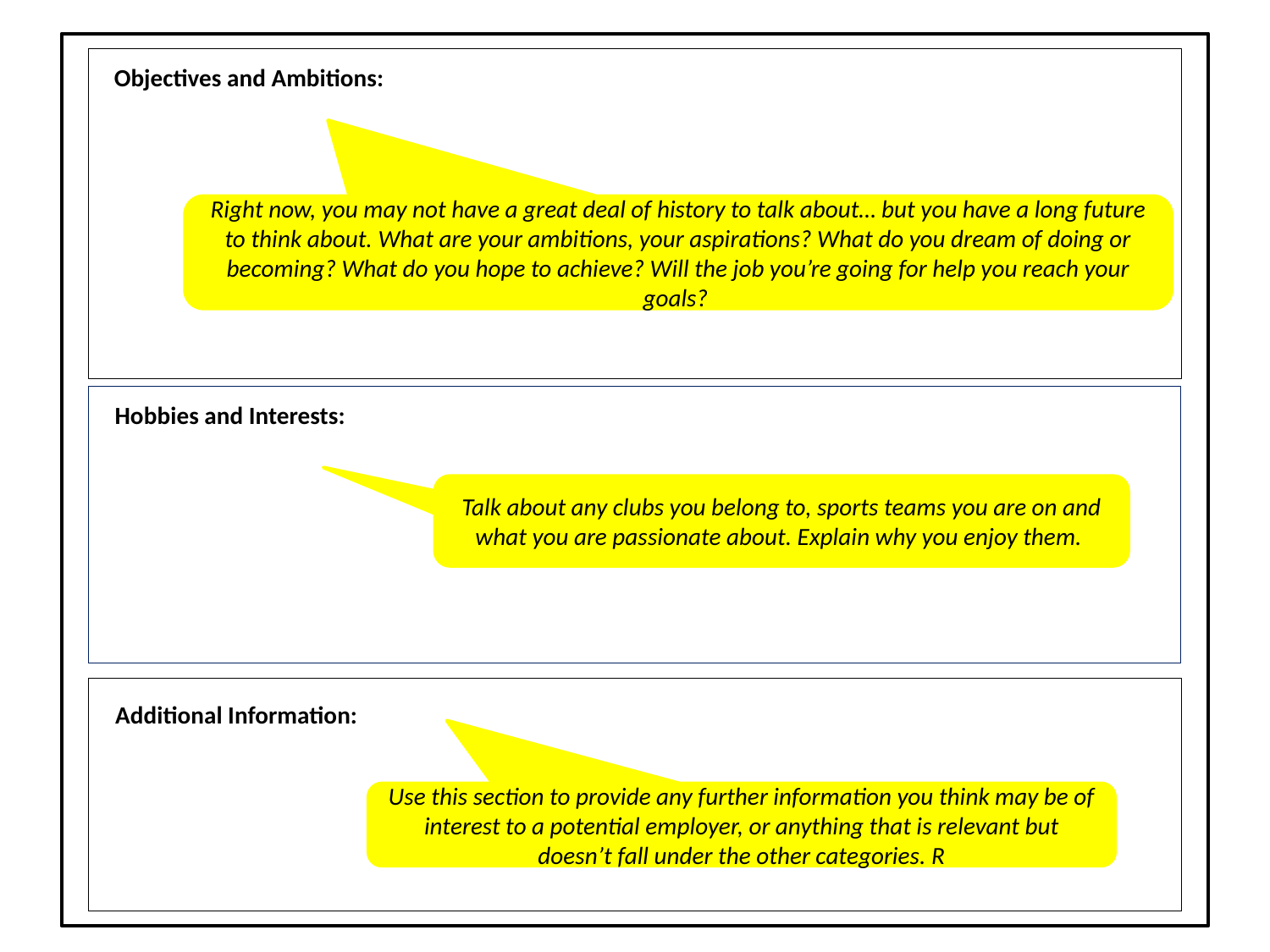

Objectives and Ambitions:
Right now, you may not have a great deal of history to talk about… but you have a long future to think about. What are your ambitions, your aspirations? What do you dream of doing or becoming? What do you hope to achieve? Will the job you’re going for help you reach your goals?

Hobbies and Interests:
Talk about any clubs you belong to, sports teams you are on and what you are passionate about. Explain why you enjoy them.

Additional Information:
Use this section to provide any further information you think may be of interest to a potential employer, or anything that is relevant but doesn’t fall under the other categories. R